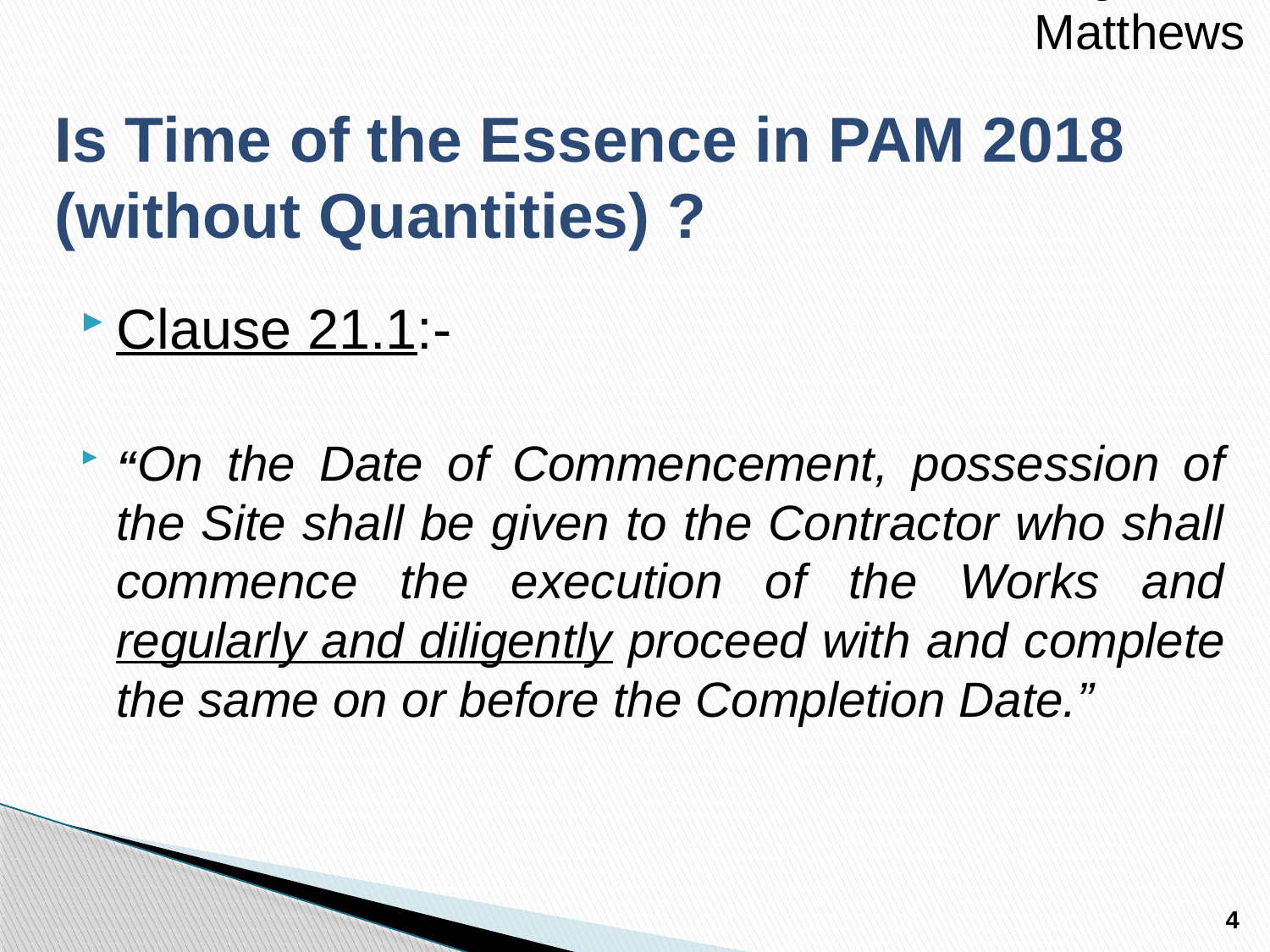

Presgrave & Matthews
# Is Time of the Essence in PAM 2018 (without Quantities) ?

Clause 21.1:-

“On the Date of Commencement, possession of the Site shall be given to the Contractor who shall commence the execution of the Works and regularly and diligently proceed with and complete the same on or before the Completion Date.”
4